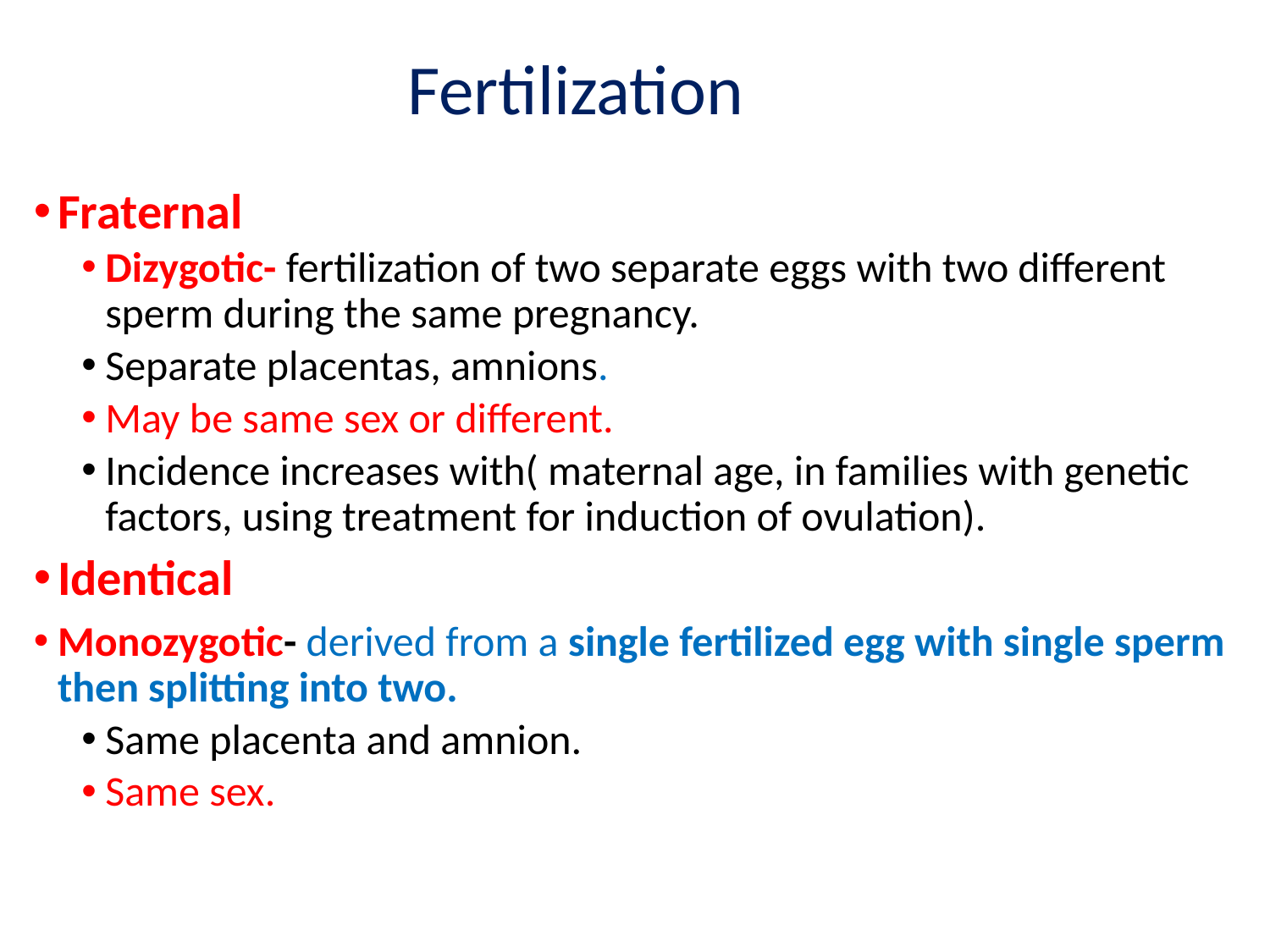

# Fertilization
Fraternal
Dizygotic- fertilization of two separate eggs with two different sperm during the same pregnancy.
Separate placentas, amnions.
May be same sex or different.
Incidence increases with( maternal age, in families with genetic factors, using treatment for induction of ovulation).
Identical
Monozygotic- derived from a single fertilized egg with single sperm then splitting into two.
Same placenta and amnion.
Same sex.